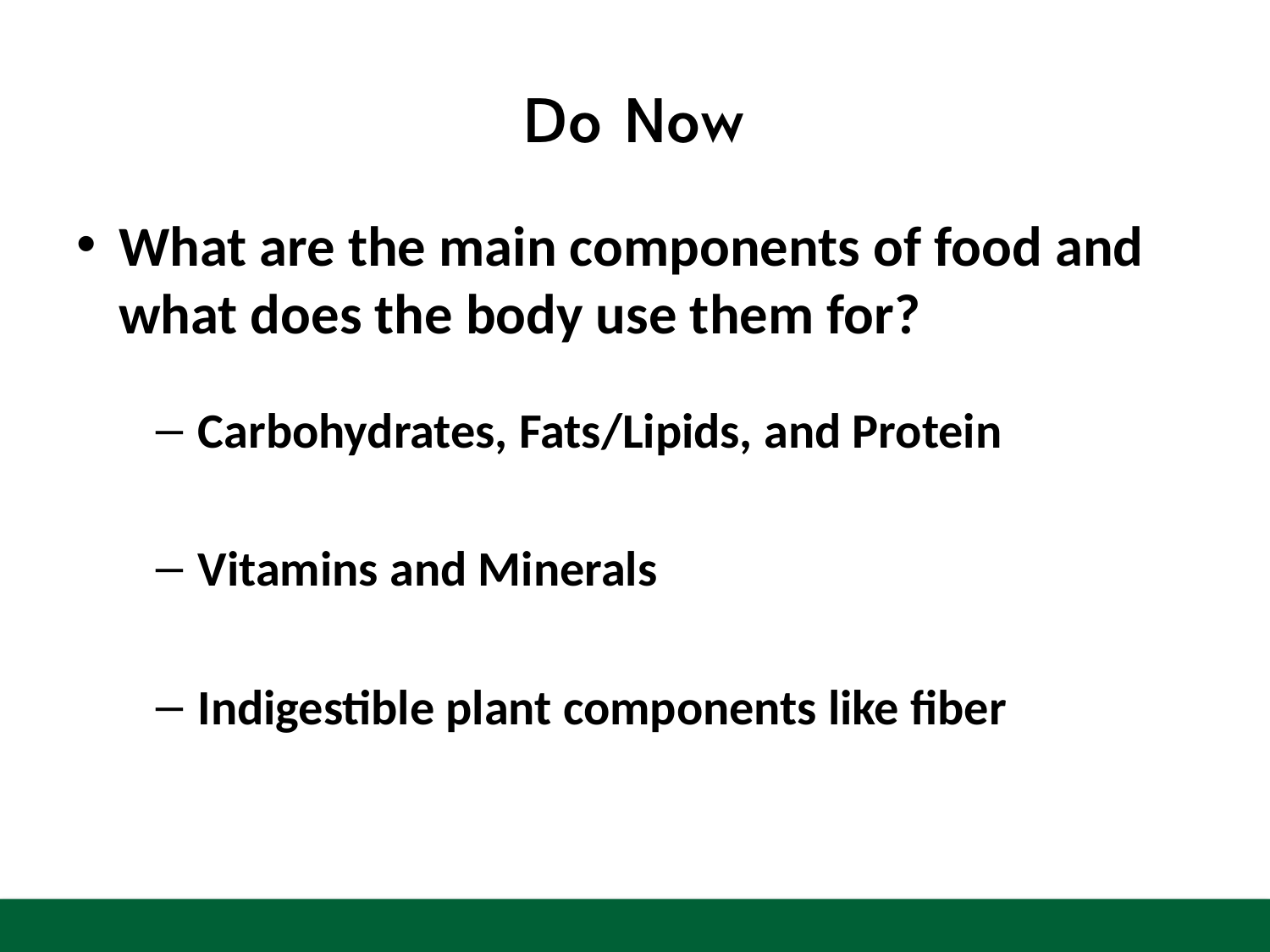

# Do Now
What are the main components of food and what does the body use them for?
Carbohydrates, Fats/Lipids, and Protein

Vitamins and Minerals

Indigestible plant components like fiber